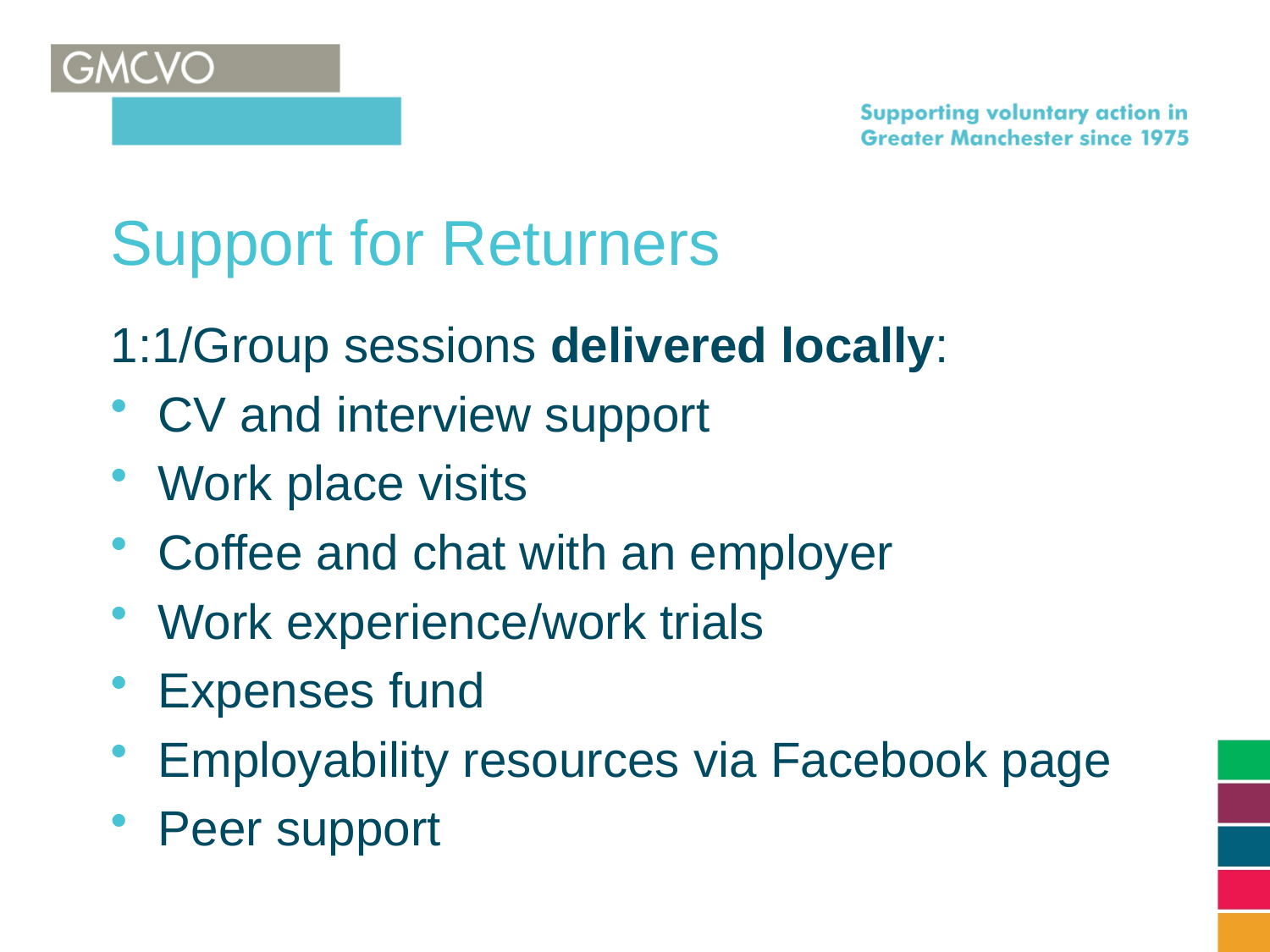

# Support for Returners
1:1/Group sessions delivered locally:
CV and interview support
Work place visits
Coffee and chat with an employer
Work experience/work trials
Expenses fund
Employability resources via Facebook page
Peer support